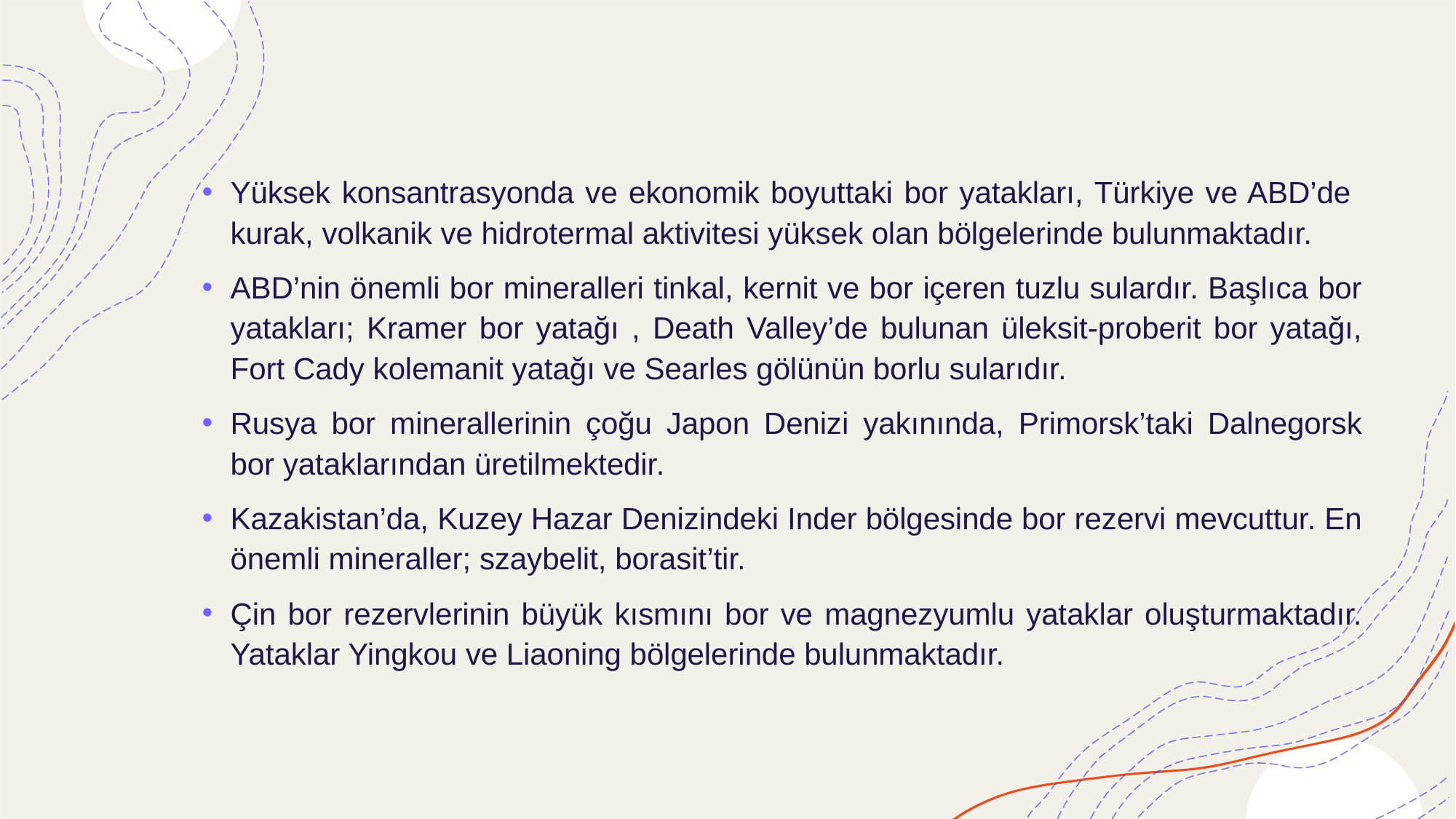

Yüksek konsantrasyonda ve ekonomik boyuttaki bor yatakları, Türkiye ve ABD’de  kurak, volkanik ve hidrotermal aktivitesi yüksek olan bölgelerinde bulunmaktadır.
ABD’nin önemli bor mineralleri tinkal, kernit ve bor içeren tuzlu sulardır. Başlıca bor yatakları; Kramer bor yatağı , Death Valley’de bulunan üleksit-proberit bor yatağı, Fort Cady kolemanit yatağı ve Searles gölünün borlu sularıdır.
Rusya bor minerallerinin çoğu Japon Denizi yakınında, Primorsk’taki Dalnegorsk bor yataklarından üretilmektedir.
Kazakistan’da, Kuzey Hazar Denizindeki Inder bölgesinde bor rezervi mevcuttur. En önemli mineraller; szaybelit, borasit’tir.
Çin bor rezervlerinin büyük kısmını bor ve magnezyumlu yataklar oluşturmaktadır. Yataklar Yingkou ve Liaoning bölgelerinde bulunmaktadır.